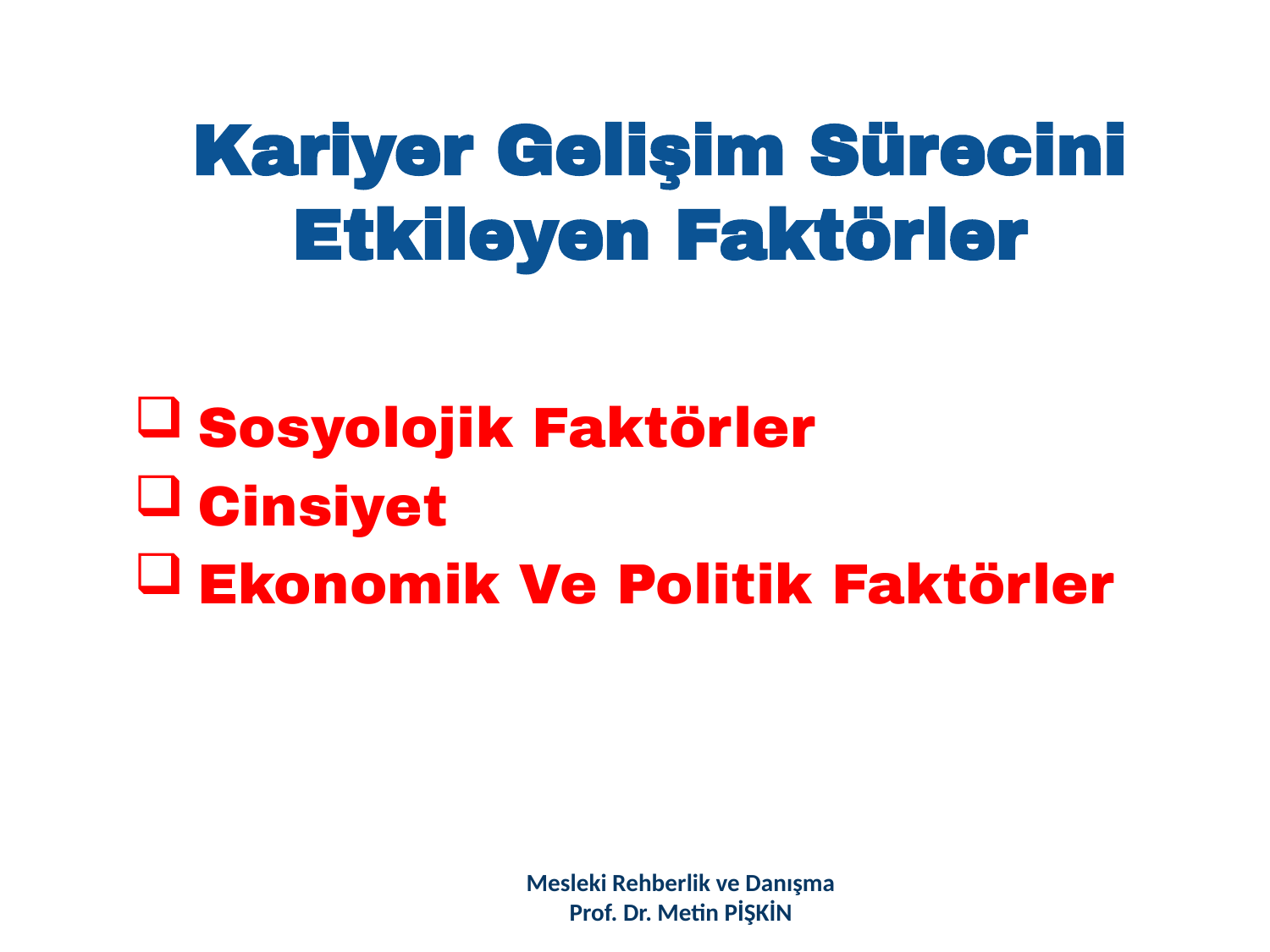

# Kariyer Gelişim Sürecini Etkileyen Faktörler
Sosyolojik Faktörler
Cinsiyet
Ekonomik Ve Politik Faktörler
Mesleki Rehberlik ve Danışma
Prof. Dr. Metin PİŞKİN